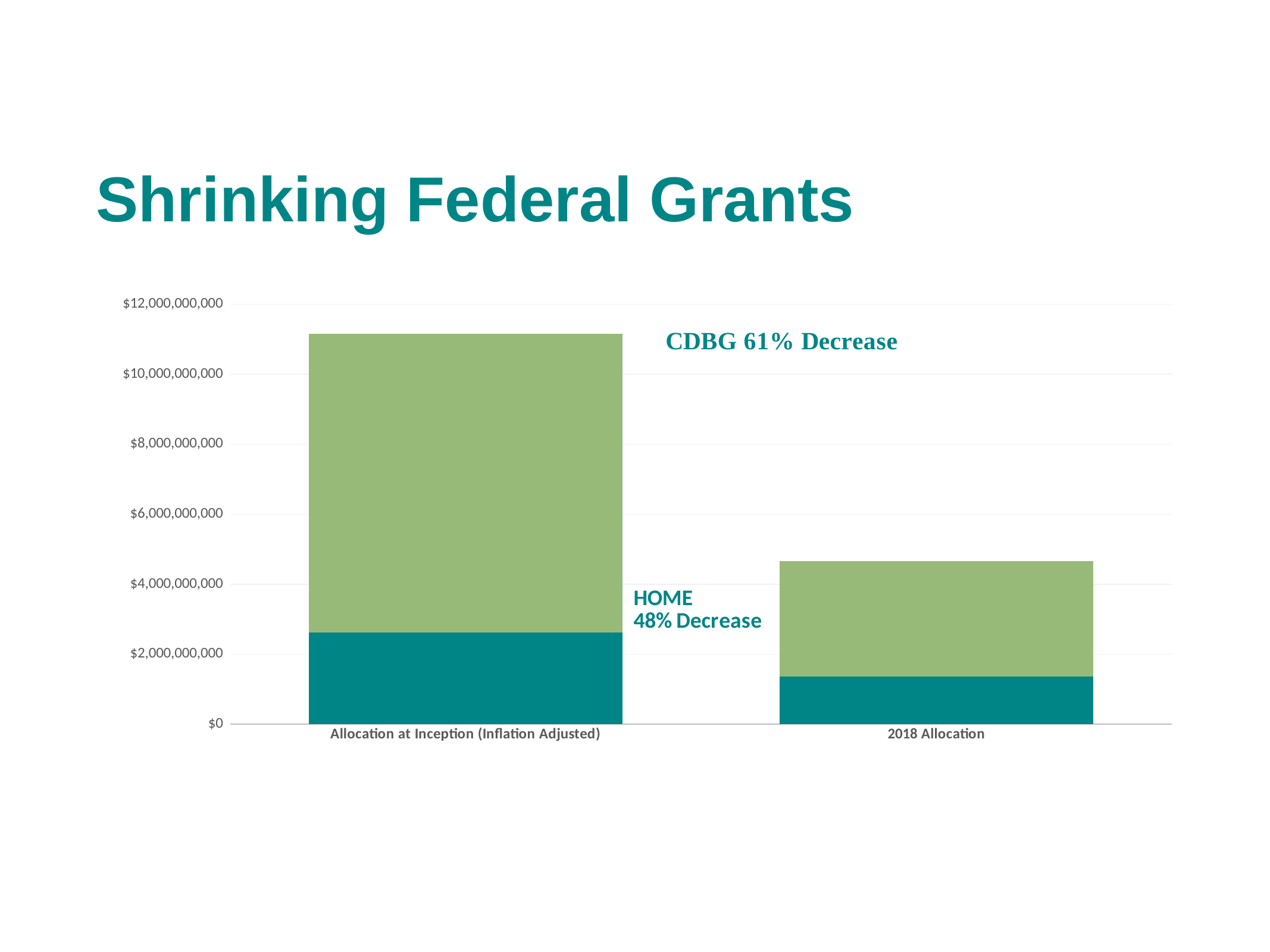

# Shrinking Federal Grants

### Chart

| Category | Allocation at Inception (Inflation Adjusted) | 2018 Allocation |
|---|---|---|
| Allocation at Inception (Inflation Adjusted) | 2626050000.0 | 8524925000.0 |
| 2018 Allocation | 1363897709.0 | 3298887001.0 |